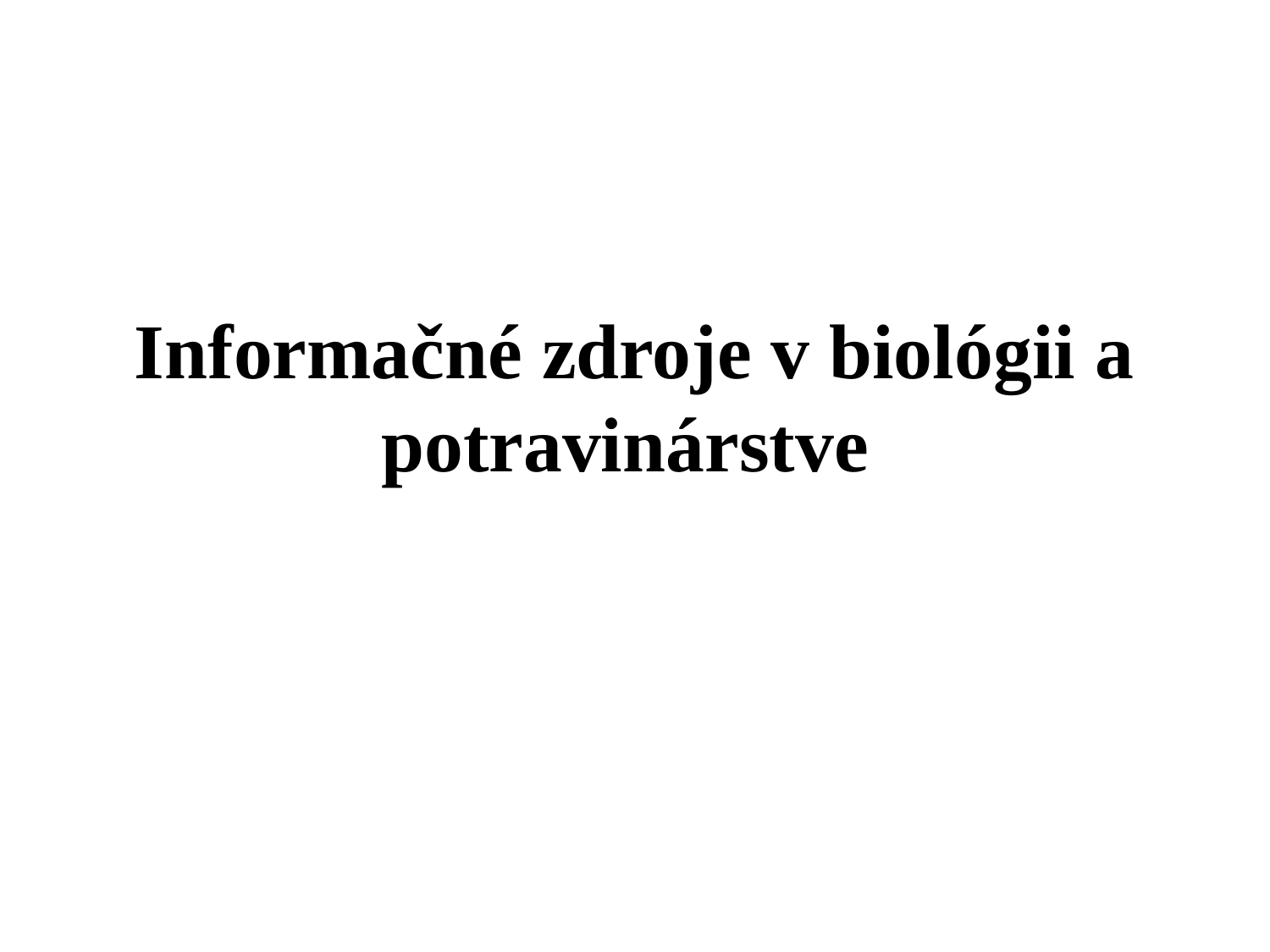

# Informačné zdroje v biológii a potravinárstve